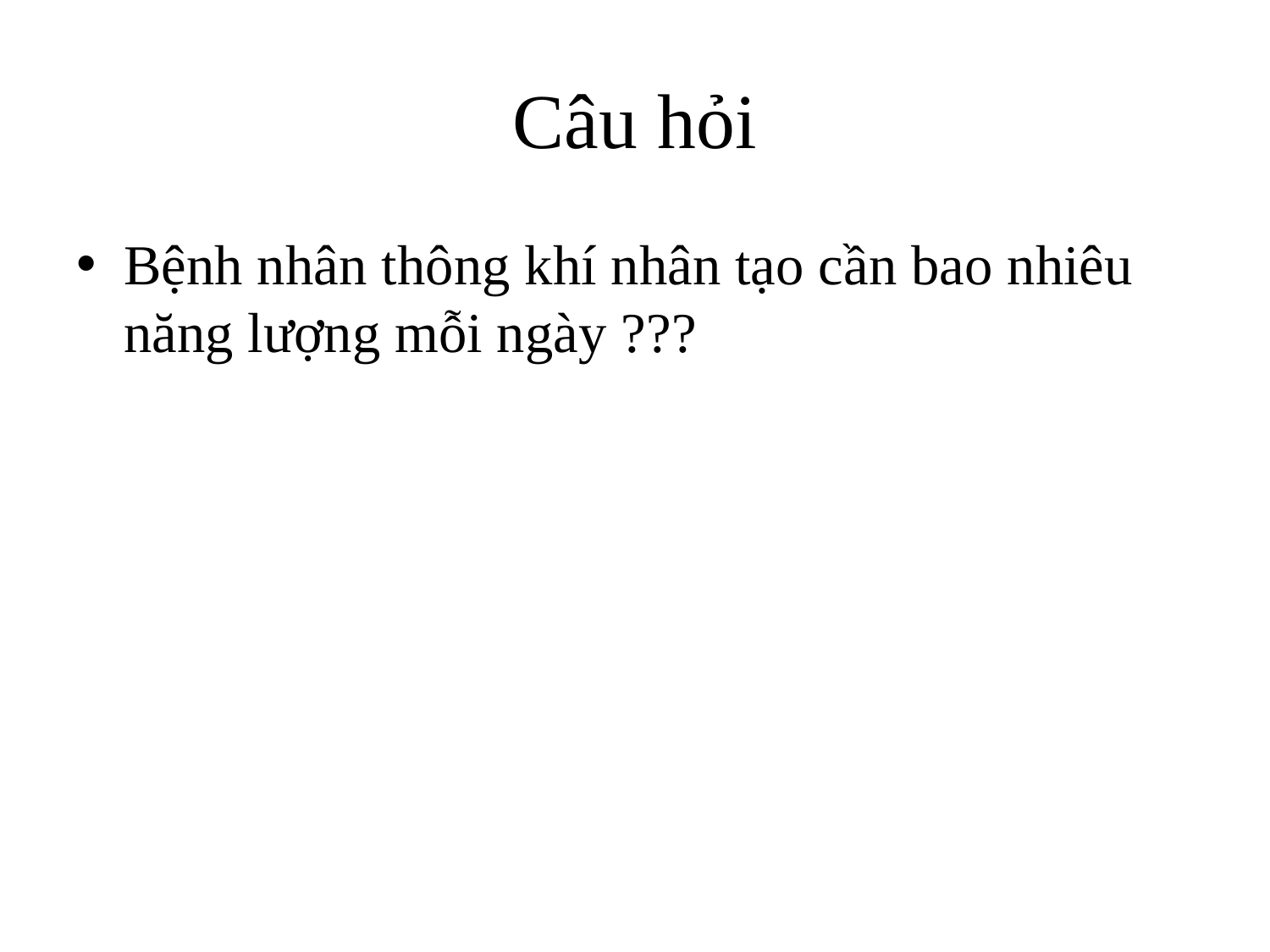

# Câu hỏi
Bệnh nhân thông khí nhân tạo cần bao nhiêu năng lượng mỗi ngày ???